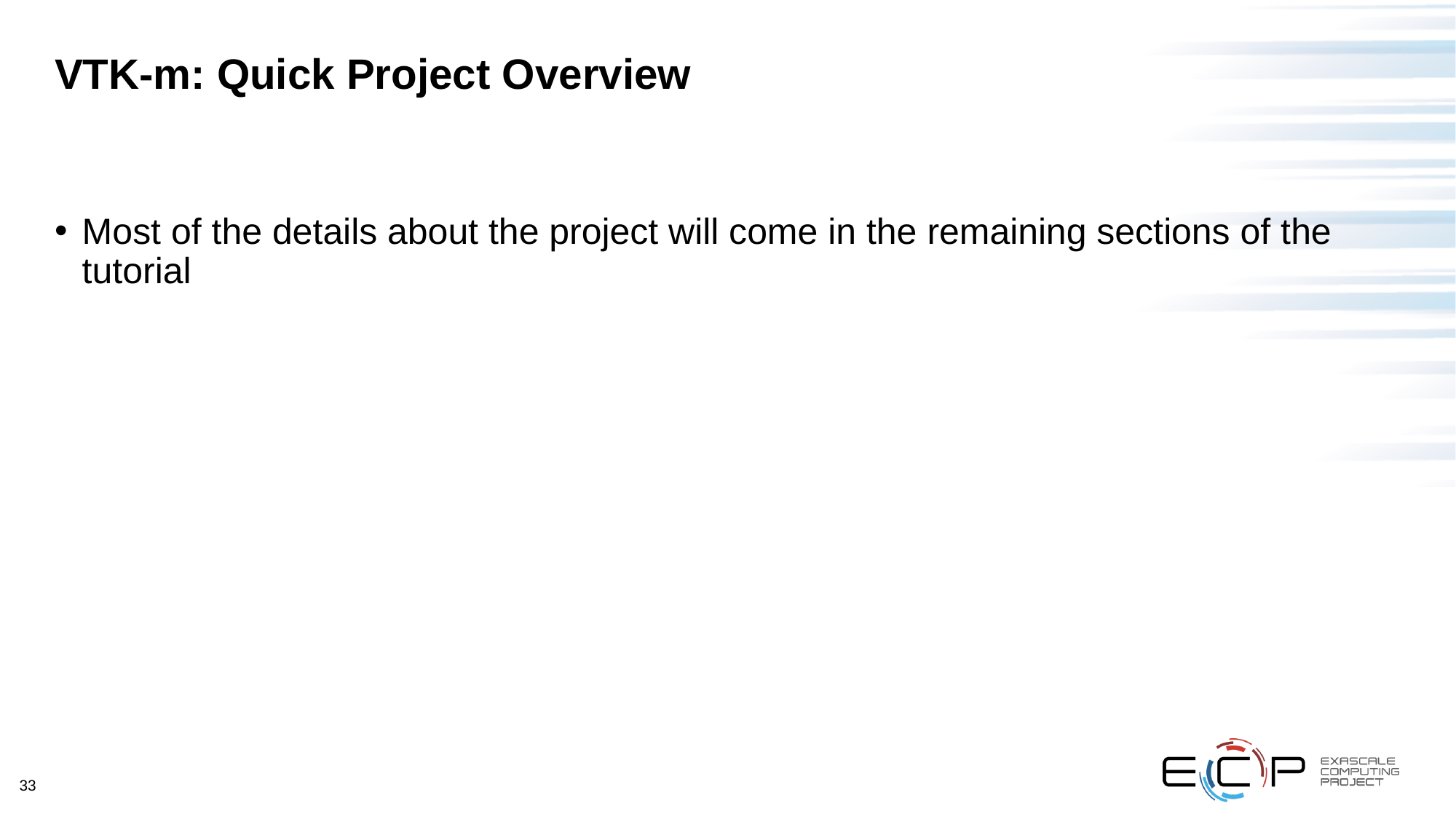

# VTK-m: Quick Project Overview
Most of the details about the project will come in the remaining sections of the tutorial